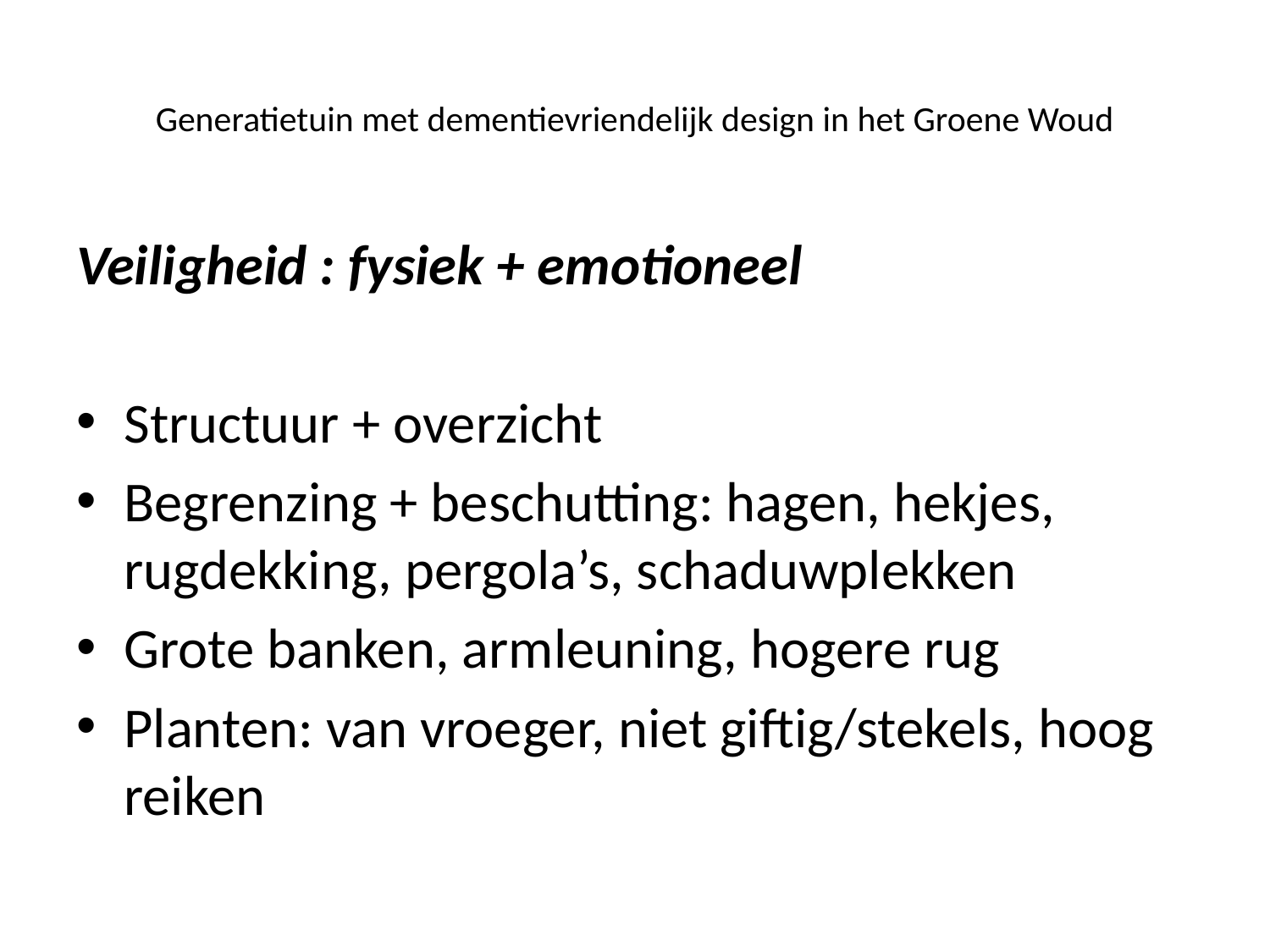

# Generatietuin met dementievriendelijk design in het Groene Woud
Veiligheid : fysiek + emotioneel

Structuur + overzicht
Begrenzing + beschutting: hagen, hekjes, rugdekking, pergola’s, schaduwplekken
Grote banken, armleuning, hogere rug
Planten: van vroeger, niet giftig/stekels, hoog reiken